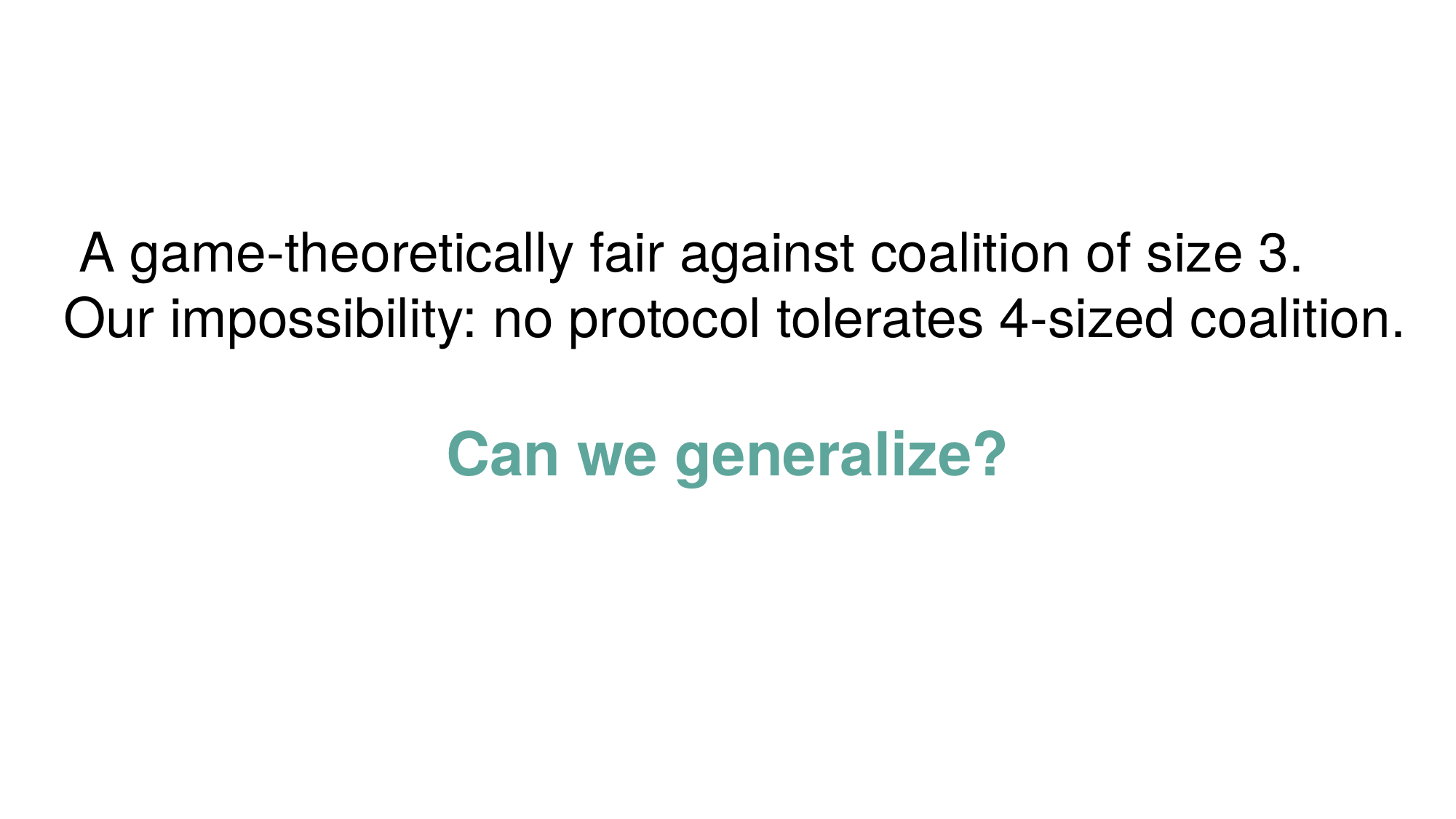

A game-theoretically fair against coalition of size 3.
Our impossibility: no protocol tolerates 4-sized coalition.
Can we generalize?